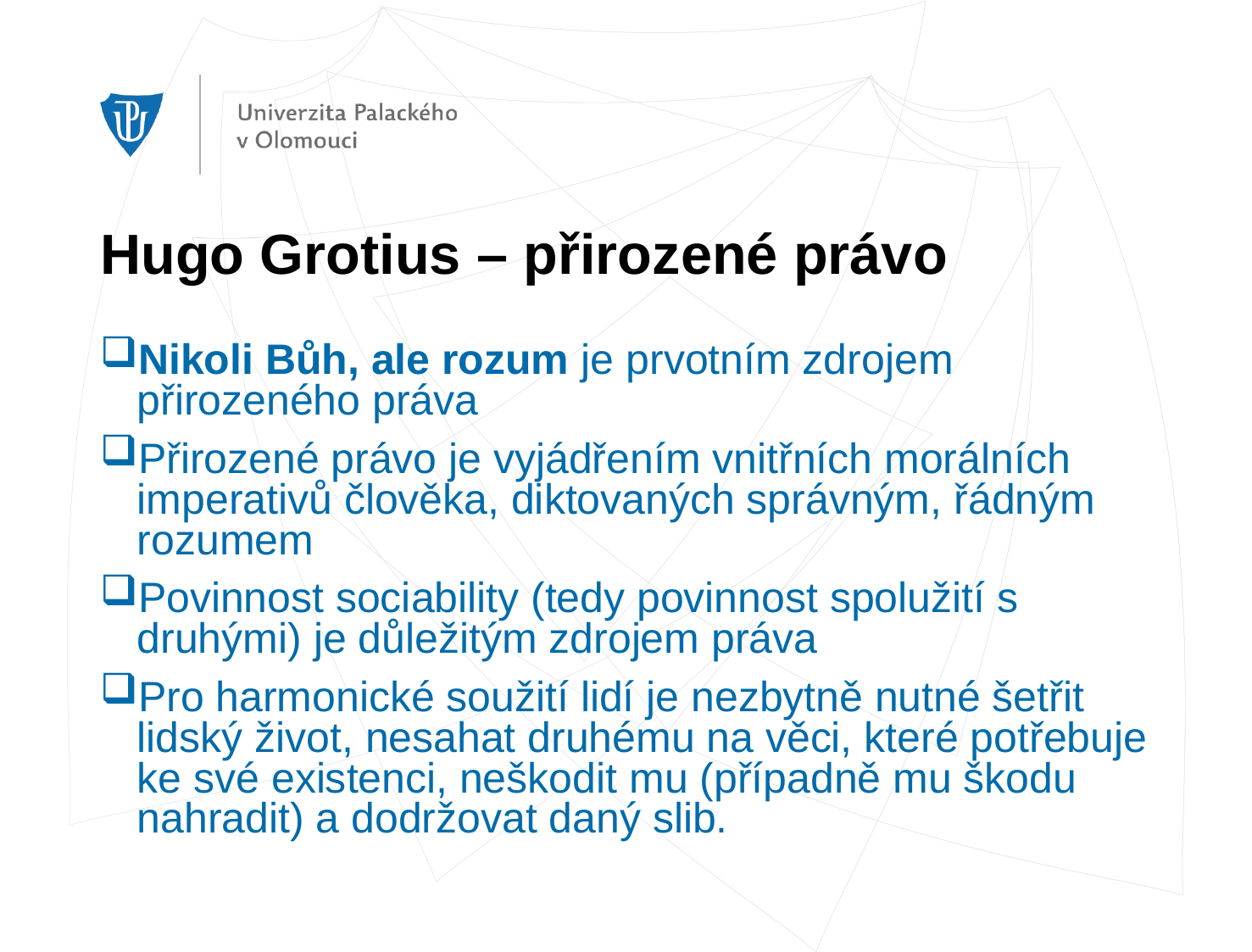

# Hugo Grotius – přirozené právo
Nikoli Bůh, ale rozum je prvotním zdrojem přirozeného práva
Přirozené právo je vyjádřením vnitřních morálních imperativů člověka, diktovaných správným, řádným rozumem
Povinnost sociability (tedy povinnost spolužití s druhými) je důležitým zdrojem práva
Pro harmonické soužití lidí je nezbytně nutné šetřit lidský život, nesahat druhému na věci, které potřebuje ke své existenci, neškodit mu (případně mu škodu nahradit) a dodržovat daný slib.